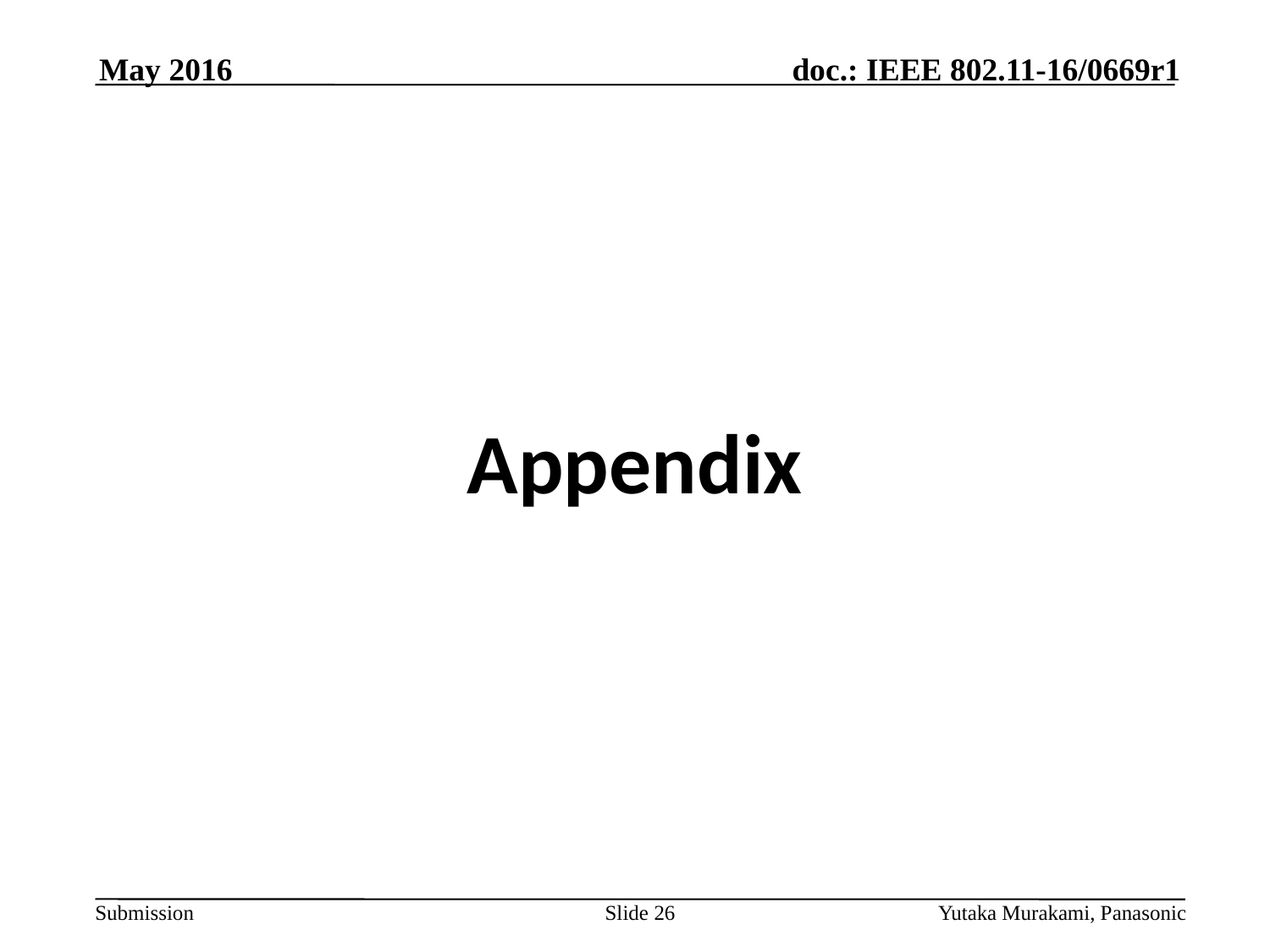

May 2016
Appendix
Slide 26
Yutaka Murakami, Panasonic